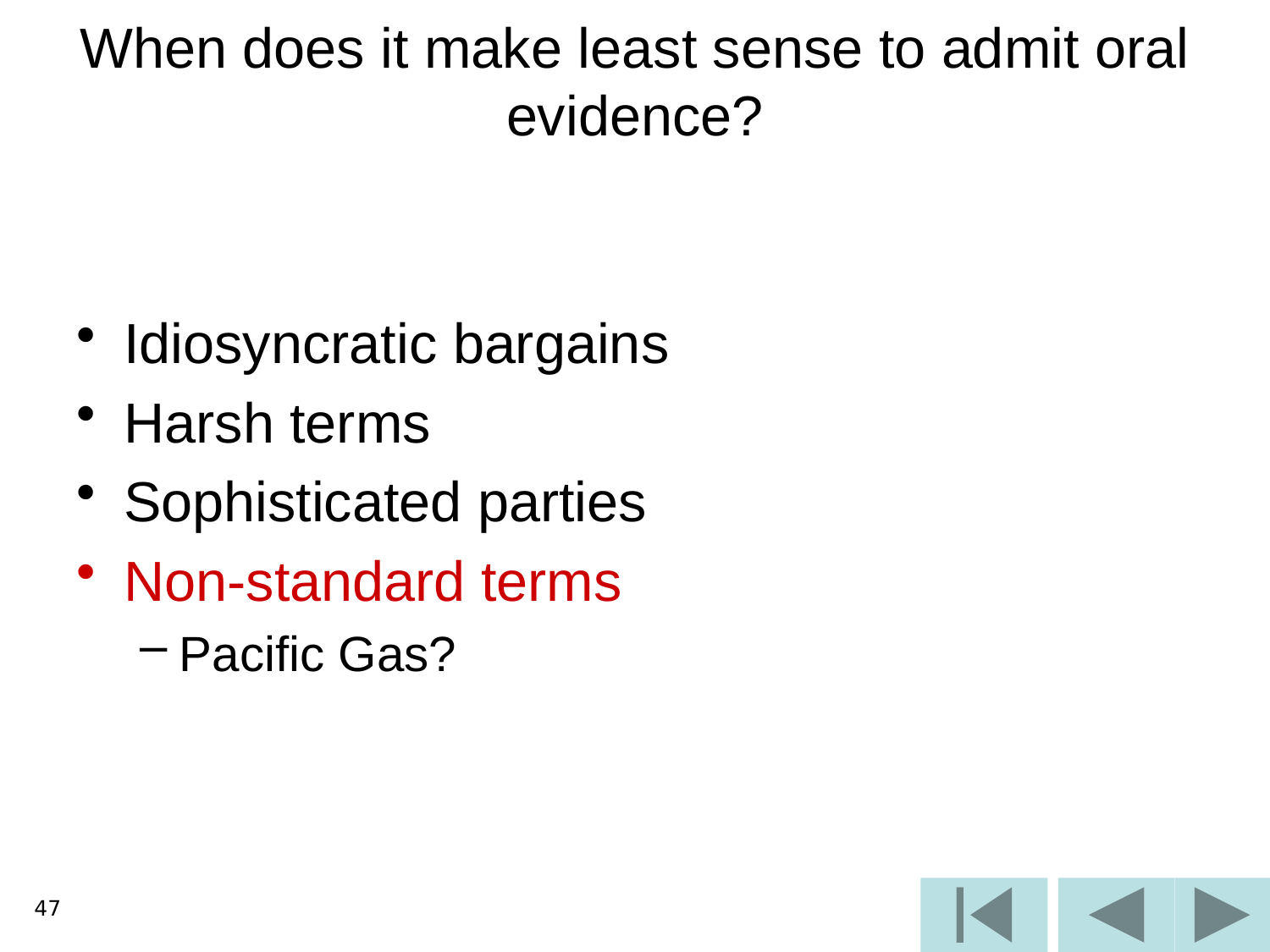

# When does it make least sense to admit oral evidence?

Idiosyncratic bargains
Harsh terms
Sophisticated parties
Non-standard terms
Pacific Gas?

47